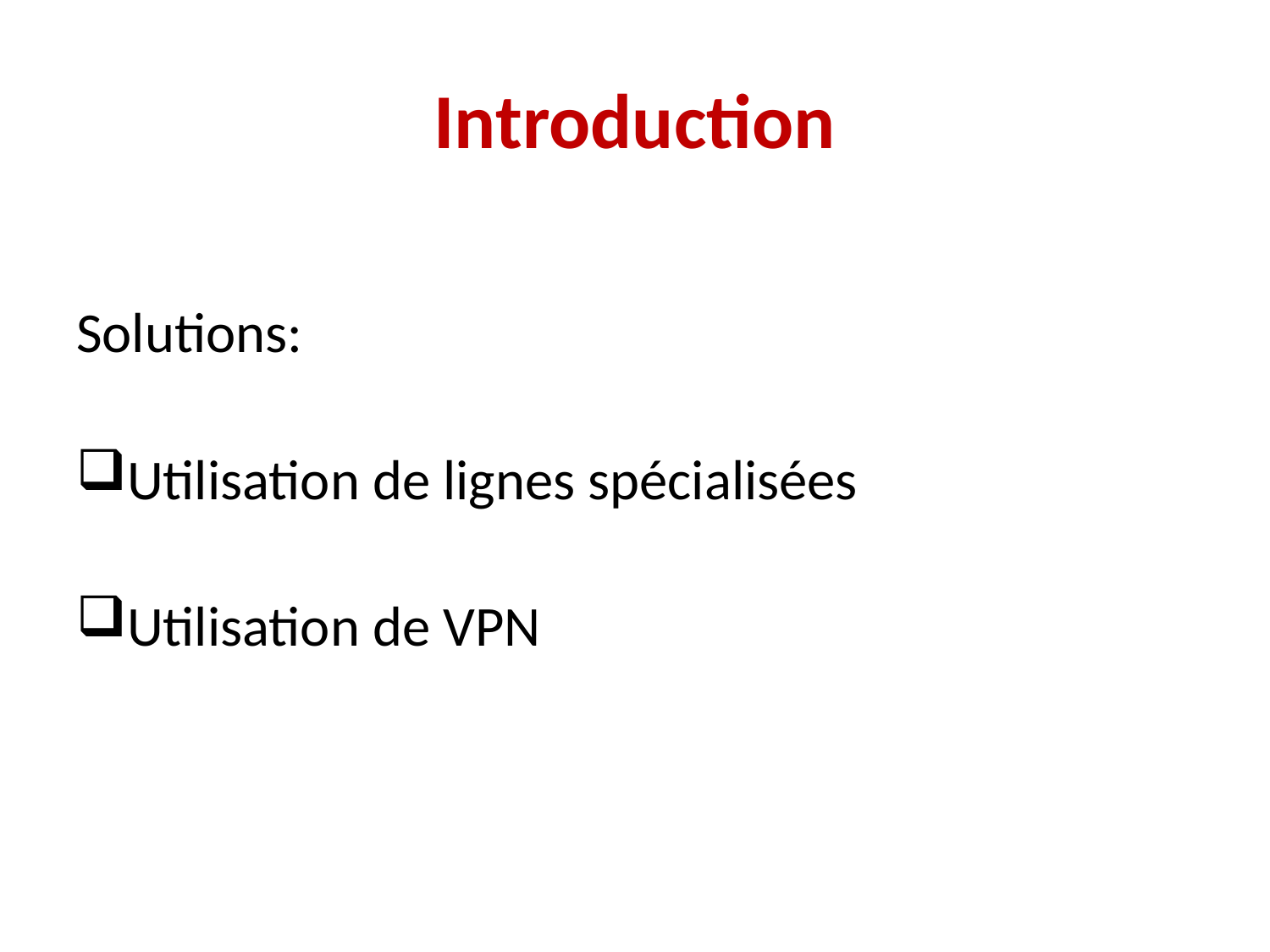

# Introduction
Solutions:
Utilisation de lignes spécialisées
Utilisation de VPN